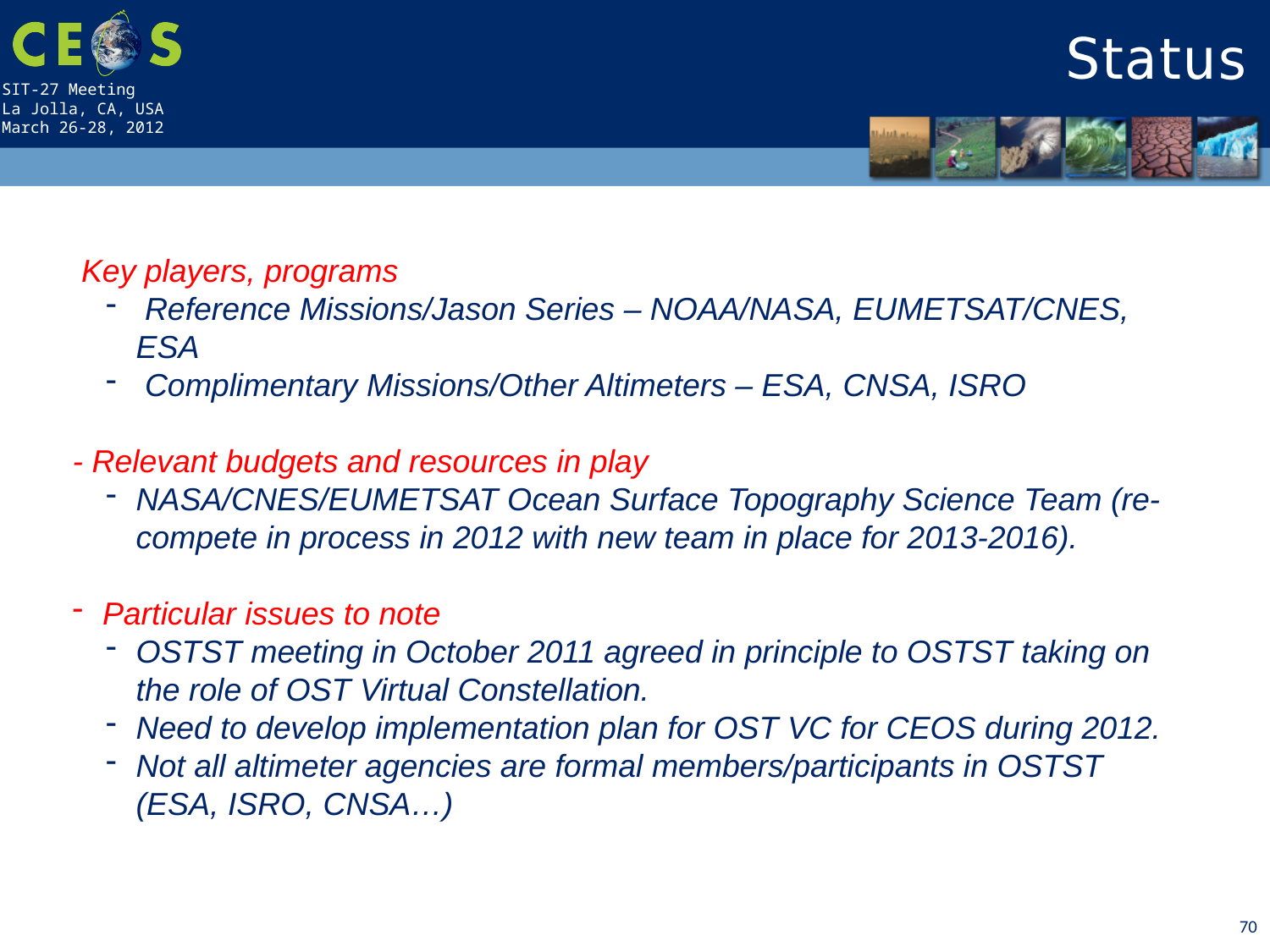

Status
 Key players, programs
 Reference Missions/Jason Series – NOAA/NASA, EUMETSAT/CNES, ESA
 Complimentary Missions/Other Altimeters – ESA, CNSA, ISRO
- Relevant budgets and resources in play
NASA/CNES/EUMETSAT Ocean Surface Topography Science Team (re-compete in process in 2012 with new team in place for 2013-2016).

Particular issues to note
OSTST meeting in October 2011 agreed in principle to OSTST taking on the role of OST Virtual Constellation.
Need to develop implementation plan for OST VC for CEOS during 2012.
Not all altimeter agencies are formal members/participants in OSTST (ESA, ISRO, CNSA…)

70